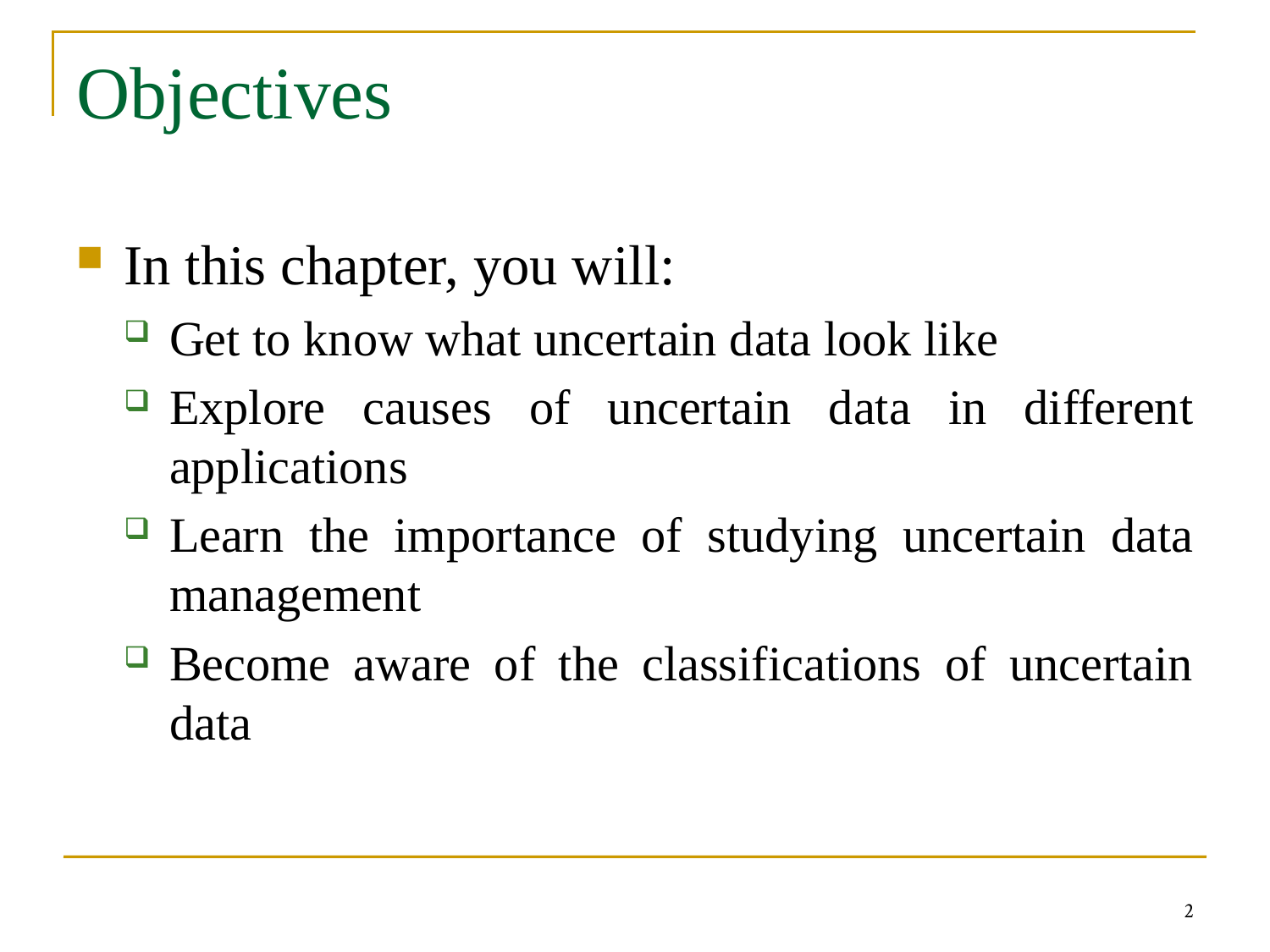

# Objectives
In this chapter, you will:
Get to know what uncertain data look like
Explore causes of uncertain data in different applications
Learn the importance of studying uncertain data management
Become aware of the classifications of uncertain data
2